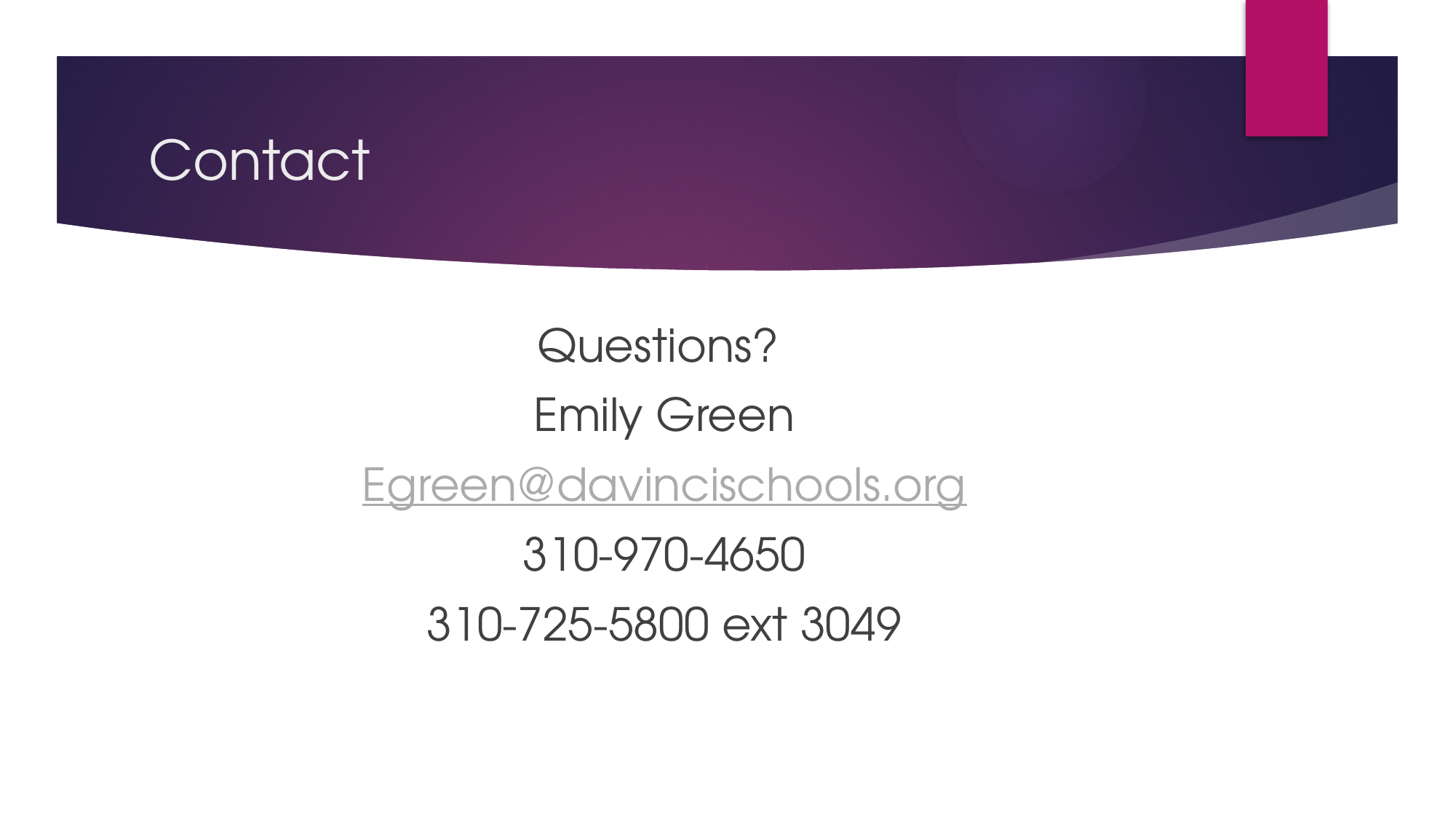

# Contact
Questions?
Emily Green
Egreen@davincischools.org
310-970-4650
310-725-5800 ext 3049